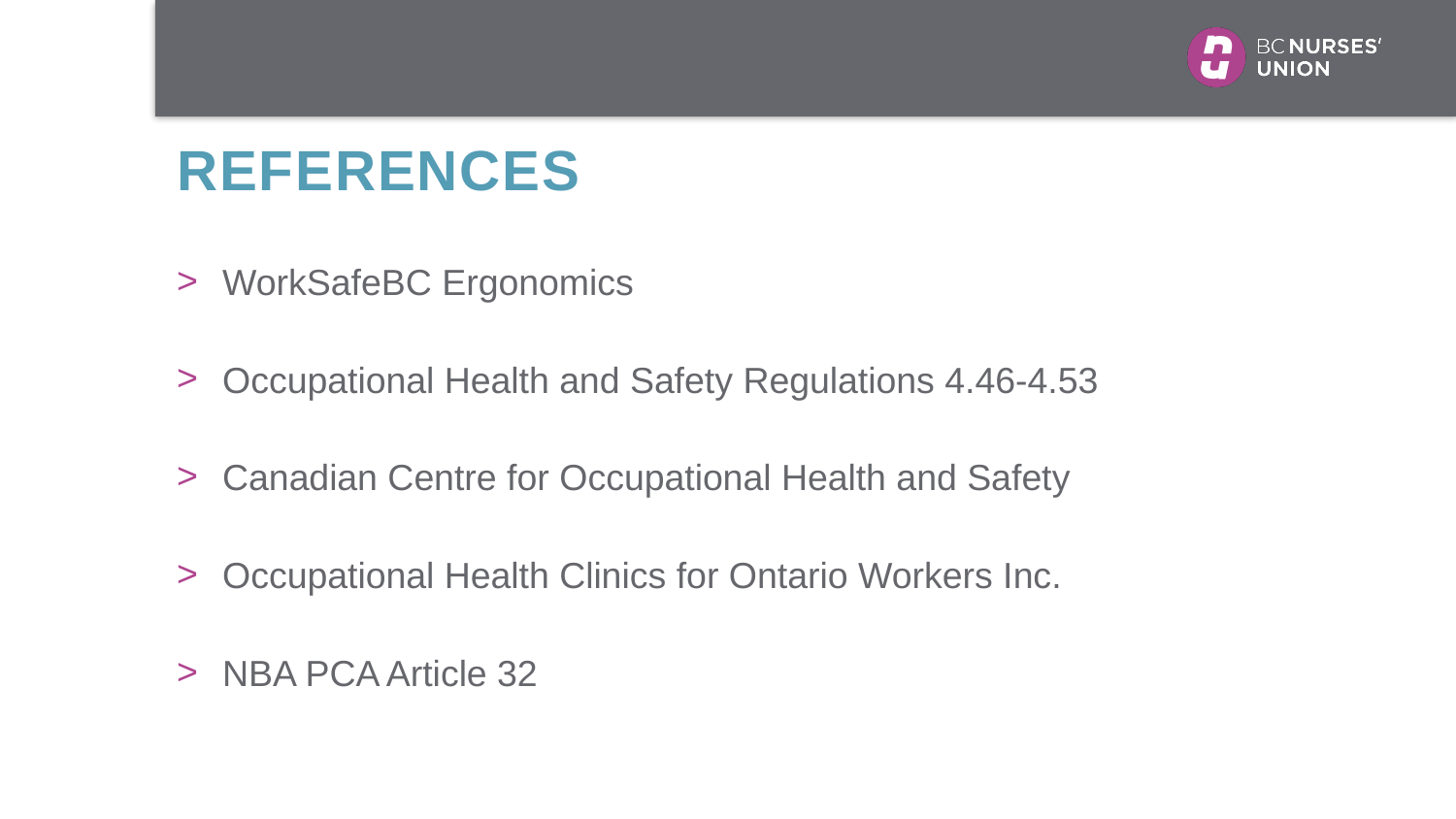

REFERENCES
WorkSafeBC Ergonomics
Occupational Health and Safety Regulations 4.46-4.53
Canadian Centre for Occupational Health and Safety
Occupational Health Clinics for Ontario Workers Inc.
NBA PCA Article 32